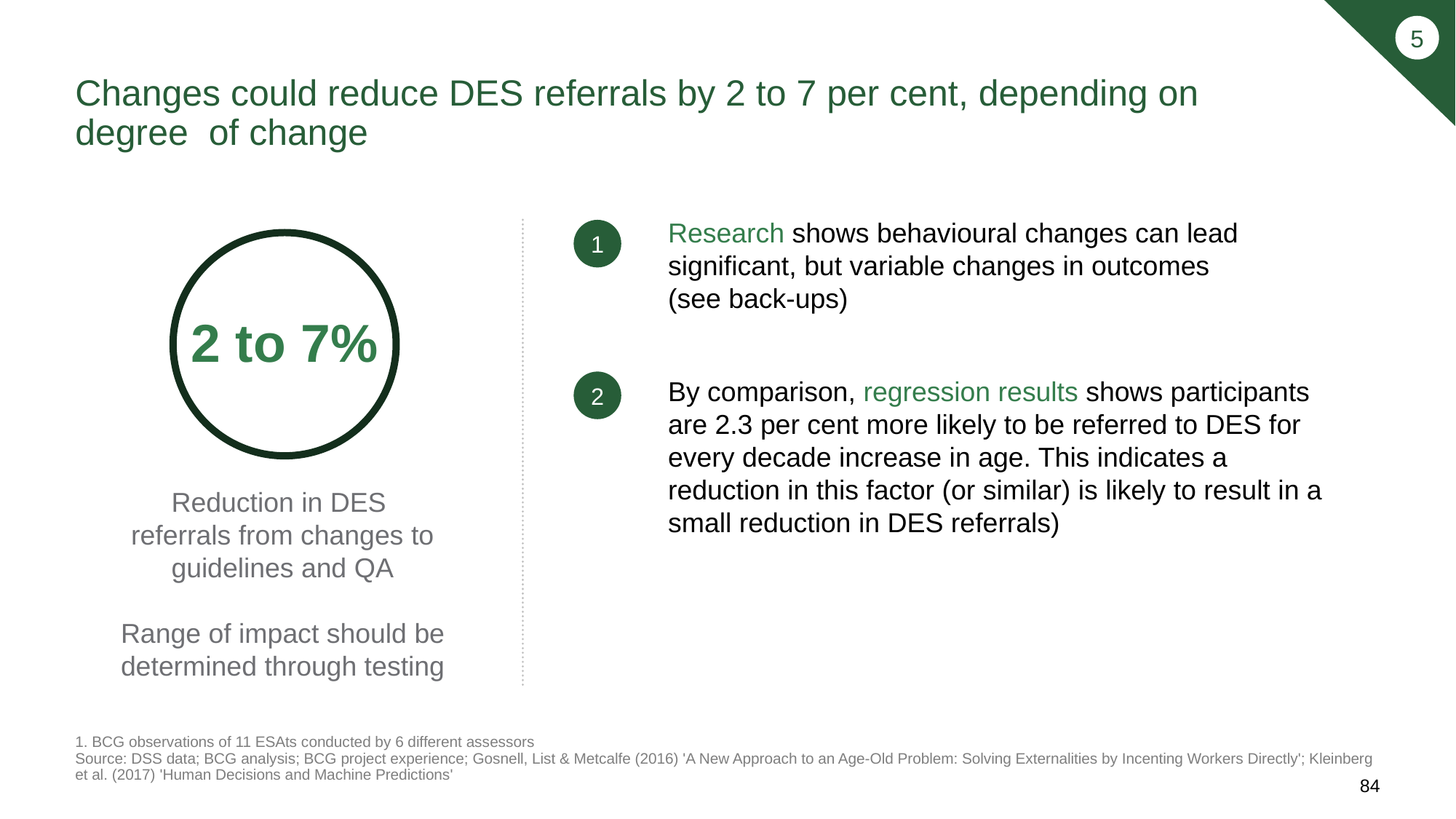

5
# Changes could reduce DES referrals by 2 to 7 per cent, depending on degree  of change
Research shows behavioural changes can lead significant, but variable changes in outcomes
(see back-ups)
1
2 to 7%
By comparison, regression results shows participants are 2.3 per cent more likely to be referred to DES for every decade increase in age. This indicates a reduction in this factor (or similar) is likely to result in a small reduction in DES referrals)
2
Reduction in DES
referrals from changes to
guidelines and QA

Range of impact should be determined through testing
1. BCG observations of 11 ESAts conducted by 6 different assessors
Source: DSS data; BCG analysis; BCG project experience; Gosnell, List & Metcalfe (2016) 'A New Approach to an Age-Old Problem: Solving Externalities by Incenting Workers Directly'; Kleinberg et al. (2017) 'Human Decisions and Machine Predictions'